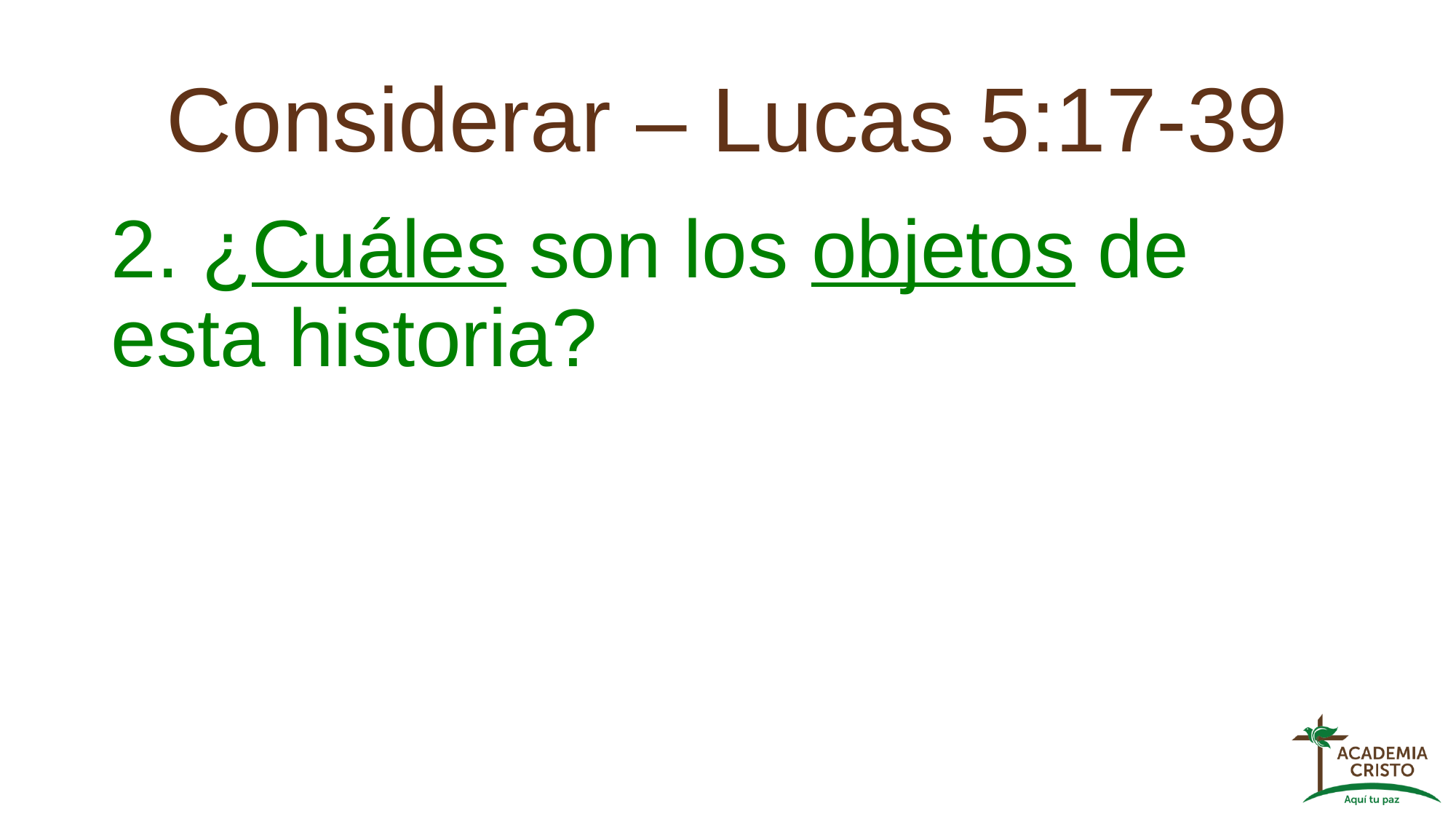

# Considerar – Lucas 5:17-39
2. ¿Cuáles son los objetos de esta historia?